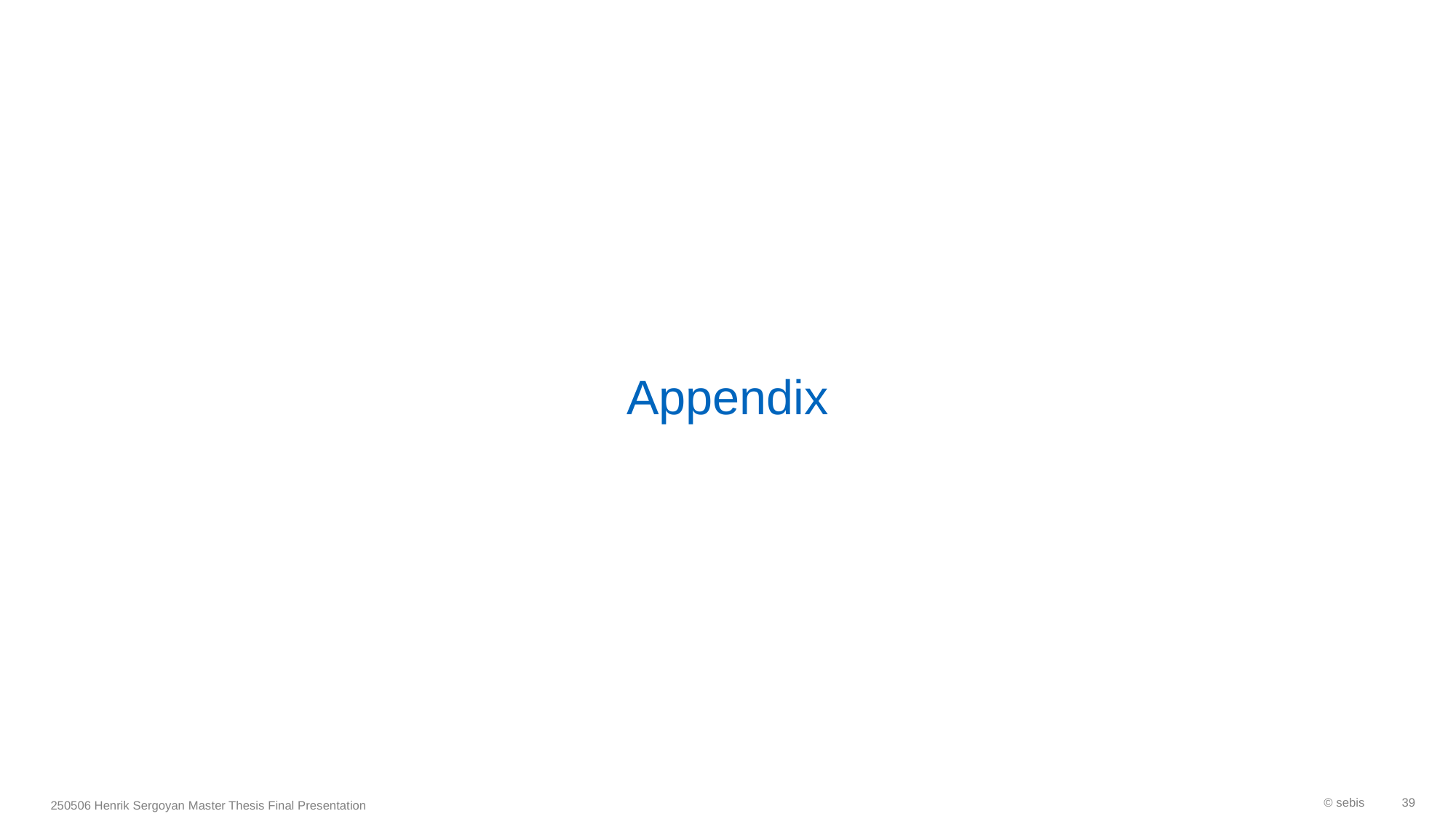

# Appendix
© sebis
39
250506 Henrik Sergoyan Master Thesis Final Presentation